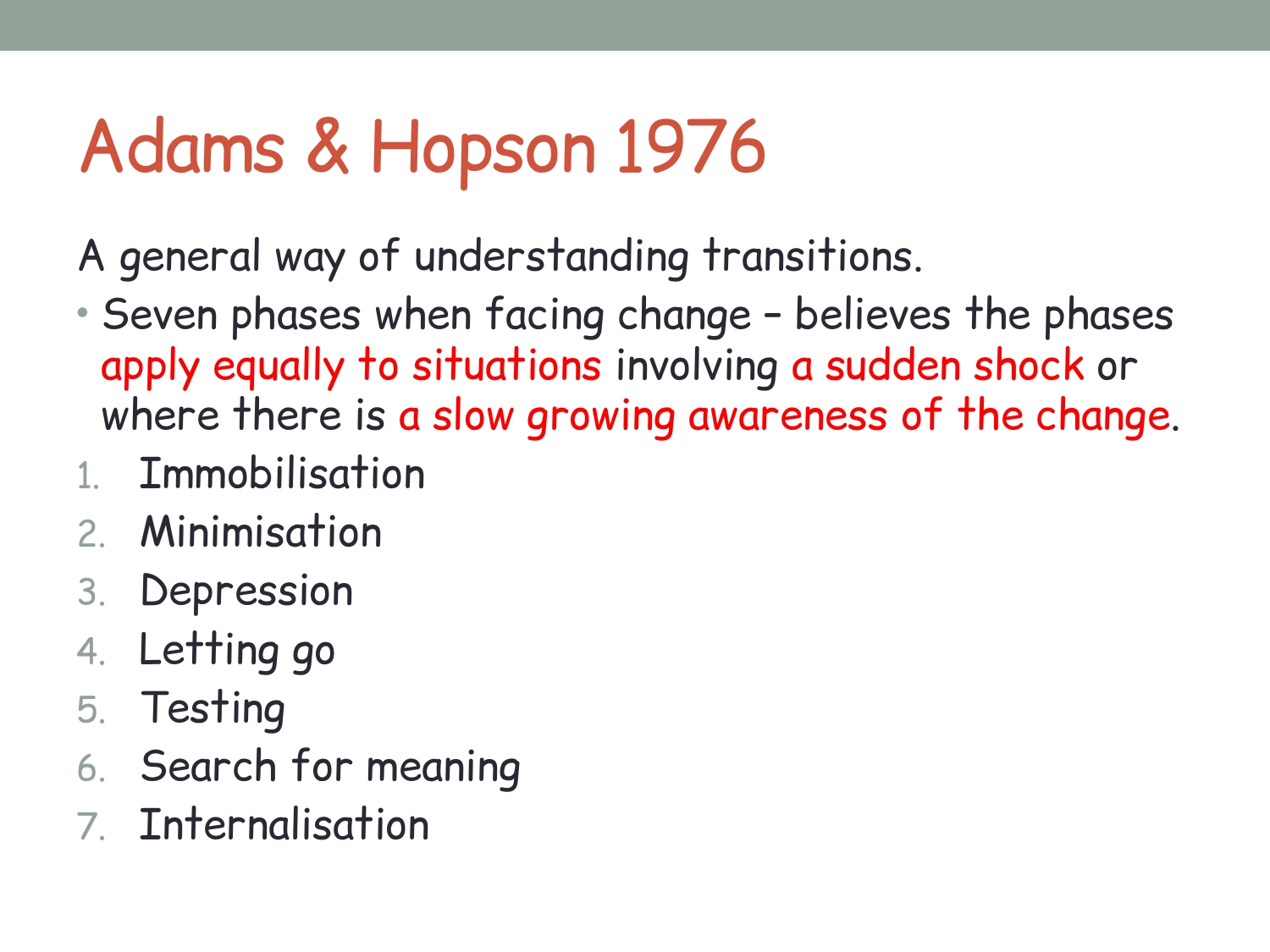

# Adams & Hopson 1976
A general way of understanding transitions.
Seven phases when facing change – believes the phases apply equally to situations involving a sudden shock or where there is a slow growing awareness of the change.
Immobilisation
Minimisation
Depression
Letting go
Testing
Search for meaning
Internalisation